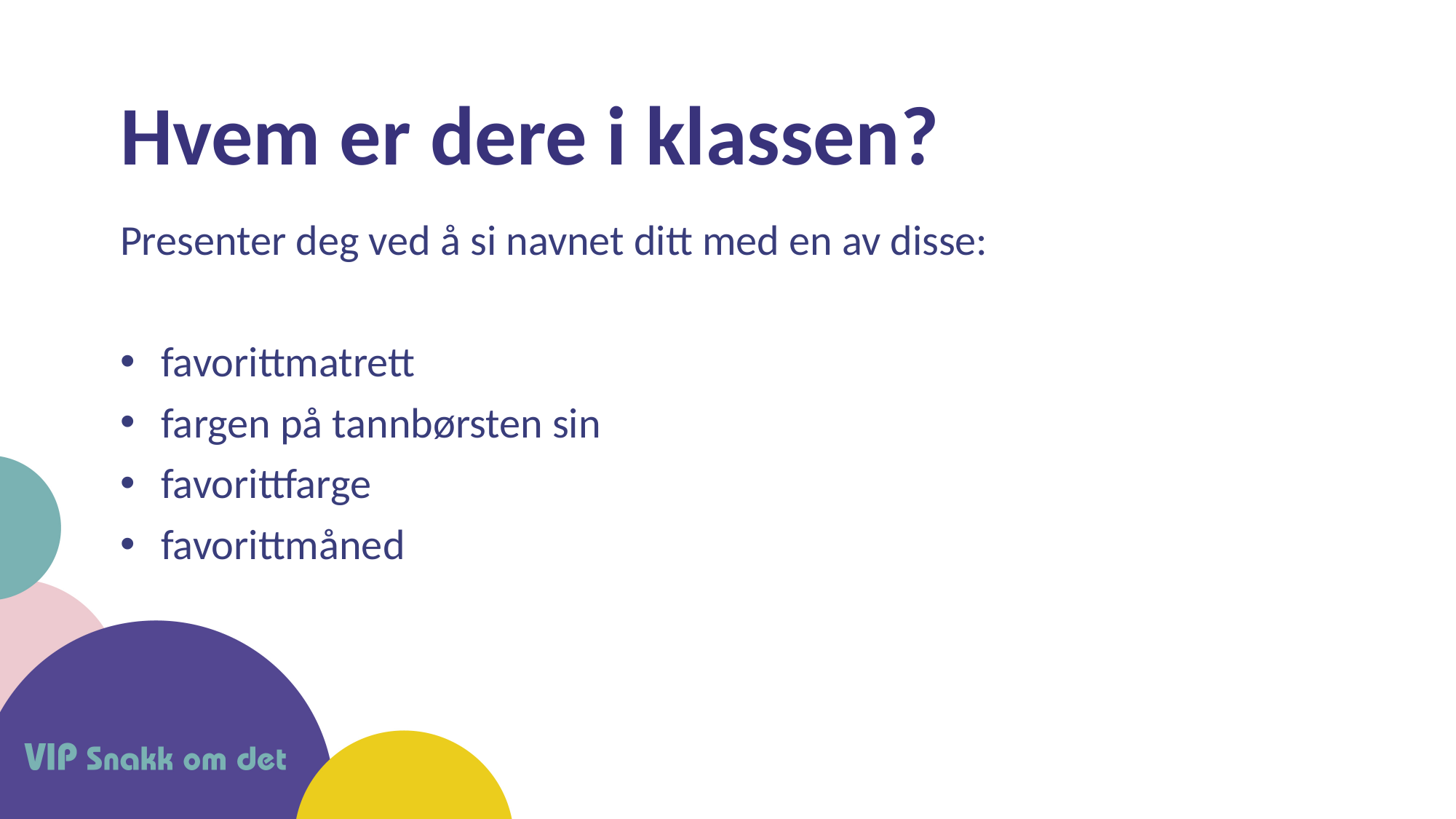

# Hvem er dere i klassen?
Presenter deg ved å si navnet ditt med en av disse:

favorittmatrett
fargen på tannbørsten sin
favorittfarge
favorittmåned